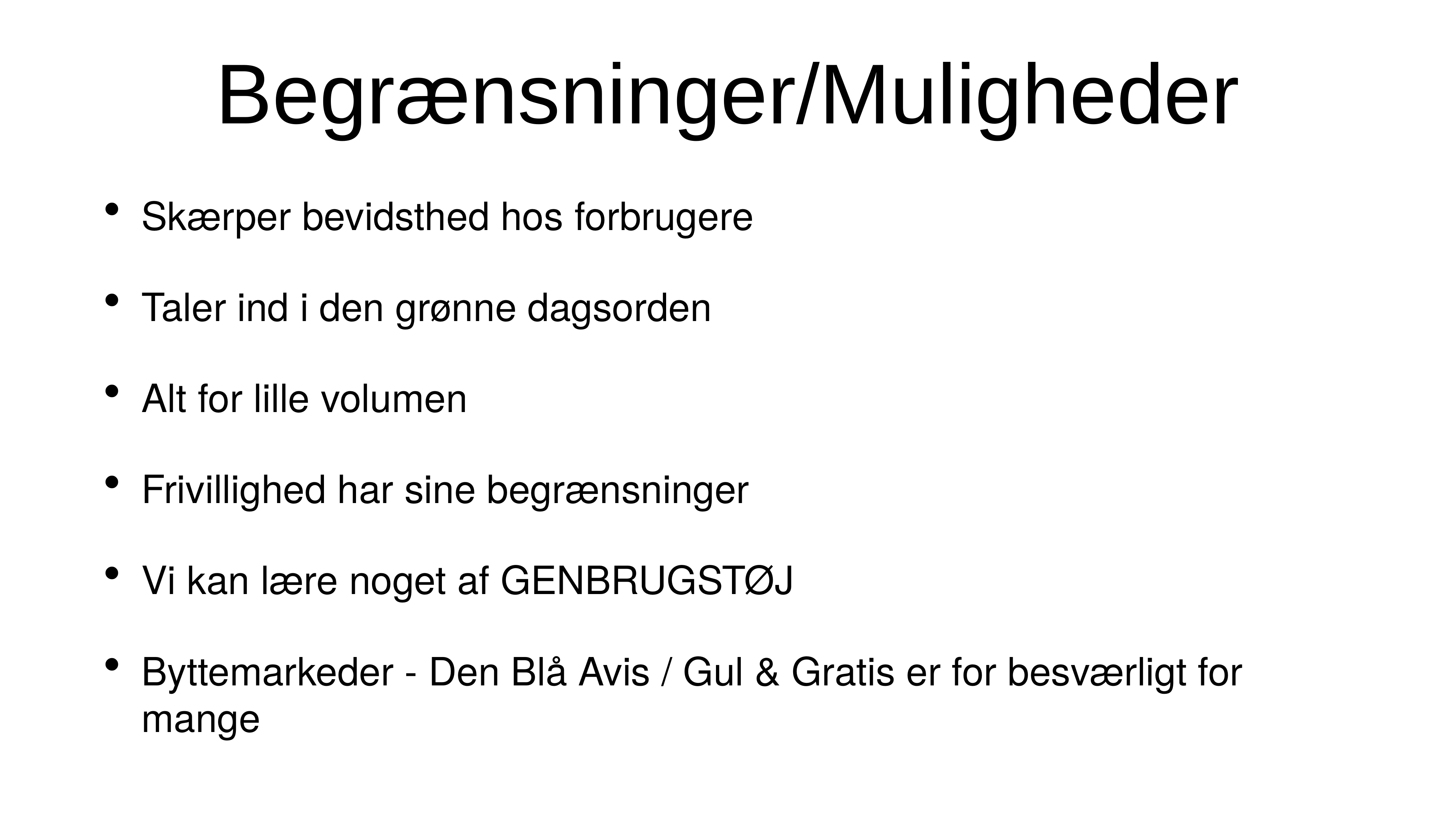

# Begrænsninger/Muligheder
Skærper bevidsthed hos forbrugere
Taler ind i den grønne dagsorden
Alt for lille volumen
Frivillighed har sine begrænsninger
Vi kan lære noget af GENBRUGSTØJ
Byttemarkeder - Den Blå Avis / Gul & Gratis er for besværligt for mange